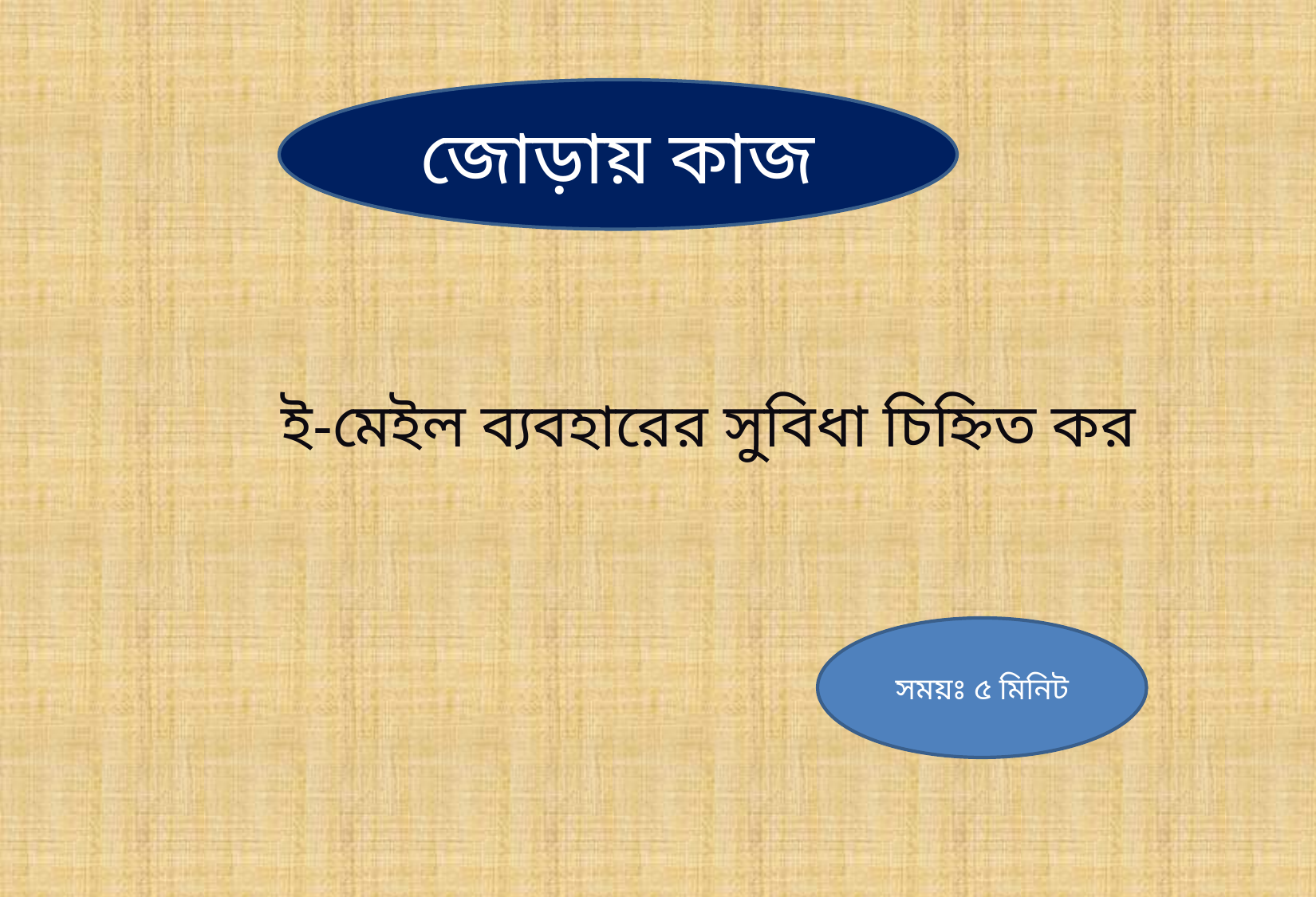

জোড়ায় কাজ
ই-মেইল ব্যবহারের সুবিধা চিহ্নিত কর
সময়ঃ ৫ মিনিট